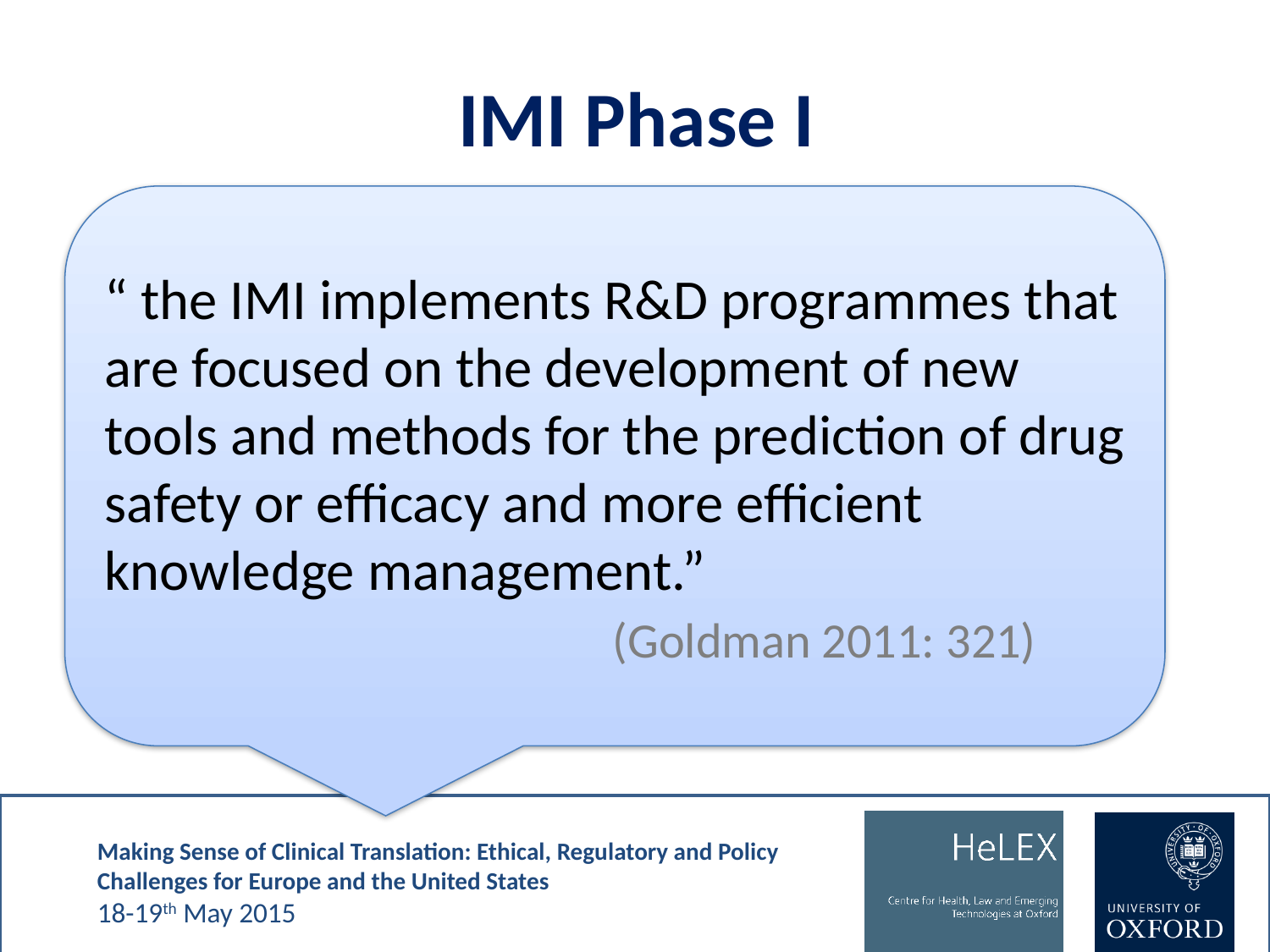

# IMI Phase I
“ the IMI implements R&D programmes that are focused on the development of new tools and methods for the prediction of drug safety or efficacy and more efficient knowledge management.”
				(Goldman 2011: 321)
Dates: 2008-2013
Total budget: € 2 billion
European funding: Framework programme 7
Number of ongoing projects: 50
Focus: